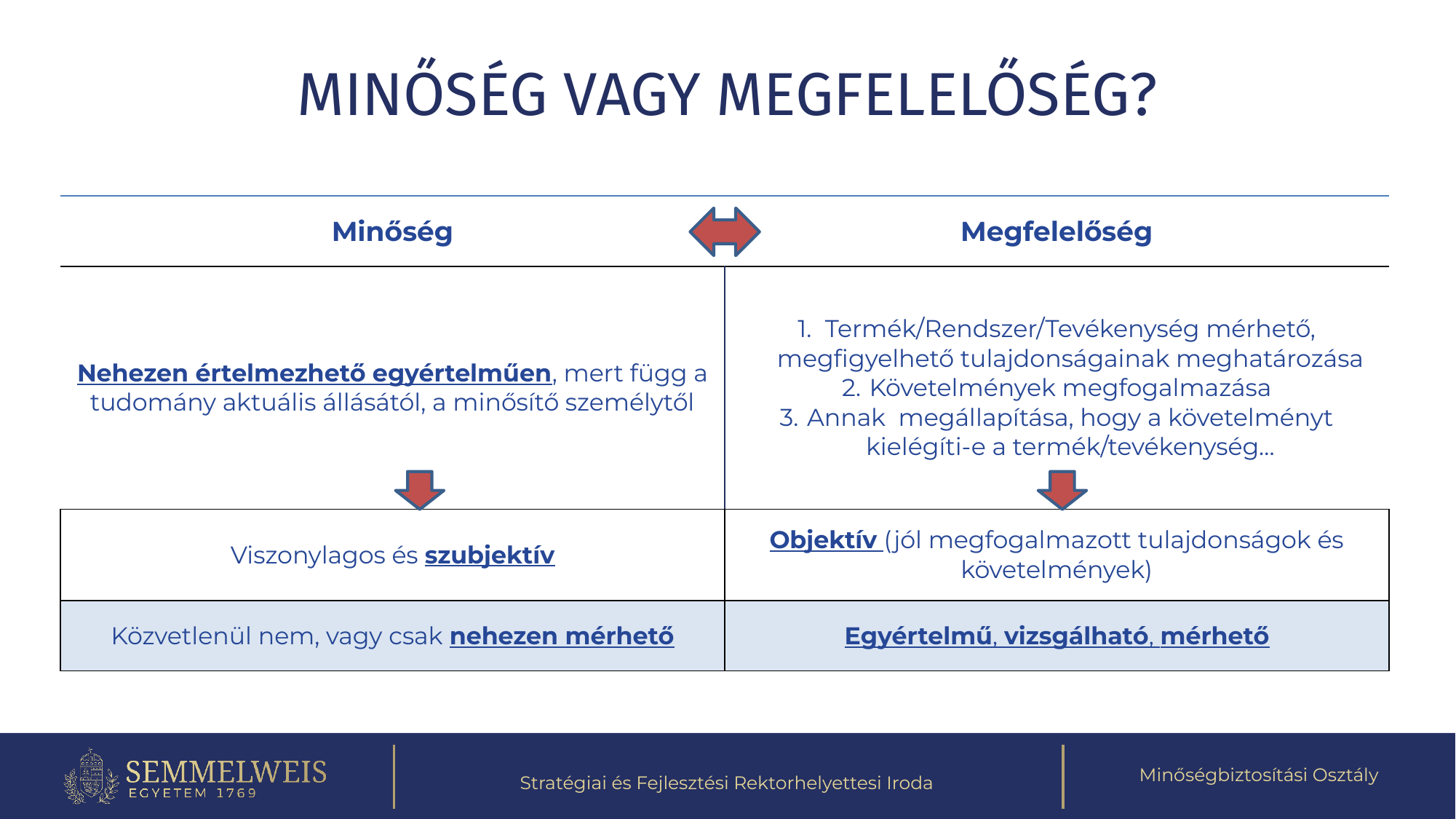

# Minőség vagy megfelelőség?
| Minőség | Megfelelőség |
| --- | --- |
| Nehezen értelmezhető egyértelműen, mert függ a tudomány aktuális állásától, a minősítő személytől | Termék/Rendszer/Tevékenység mérhető, megfigyelhető tulajdonságainak meghatározása Követelmények megfogalmazása Annak megállapítása, hogy a követelményt kielégíti-e a termék/tevékenység… |
| Viszonylagos és szubjektív | Objektív (jól megfogalmazott tulajdonságok és követelmények) |
| Közvetlenül nem, vagy csak nehezen mérhető | Egyértelmű, vizsgálható, mérhető |

Minőségbiztosítási Osztály
Stratégiai és Fejlesztési Rektorhelyettesi Iroda